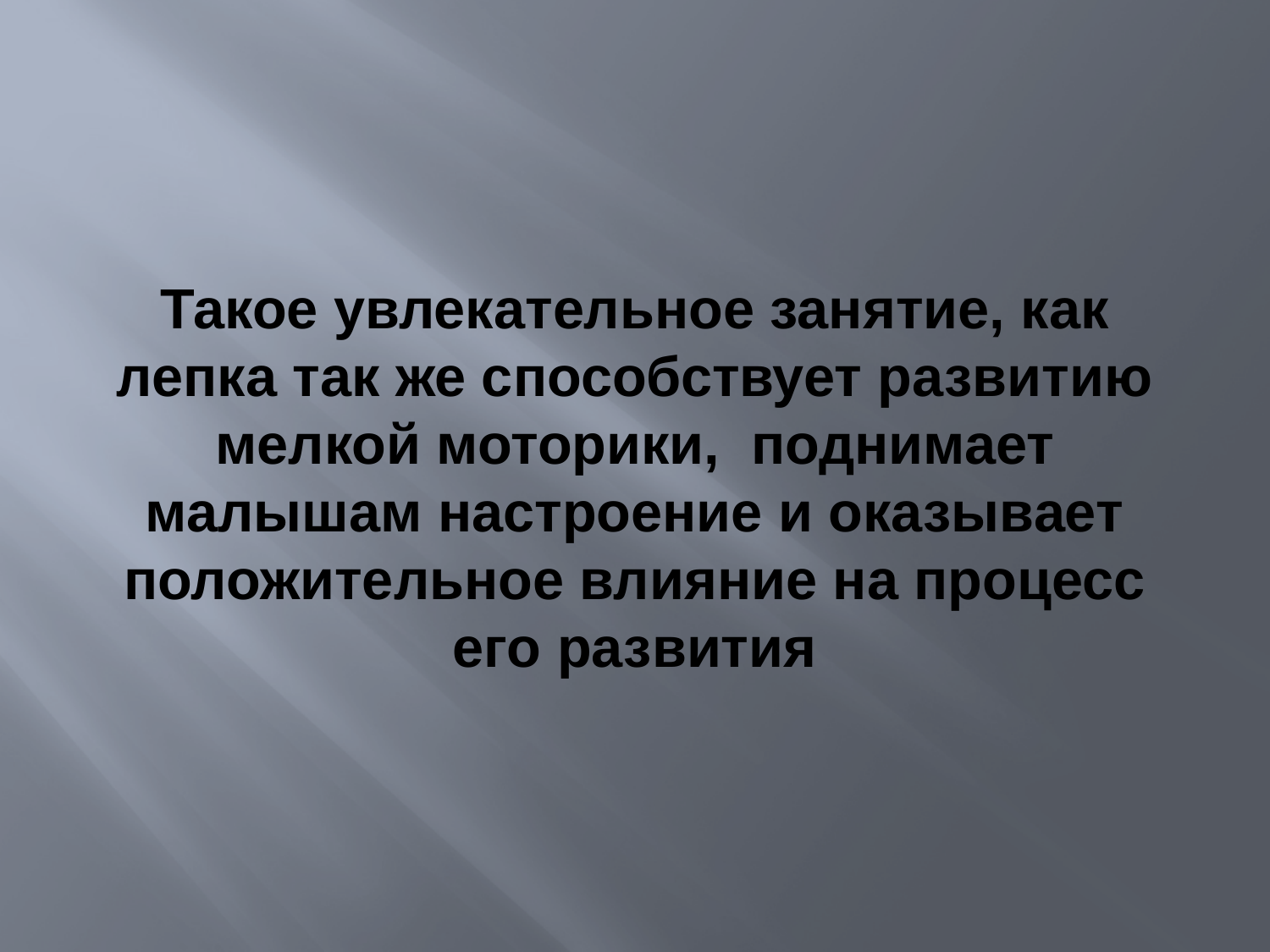

# Такое увлекательное занятие, как лепка так же способствует развитию мелкой моторики,  поднимает малышам настроение и оказывает положительное влияние на процесс его развития